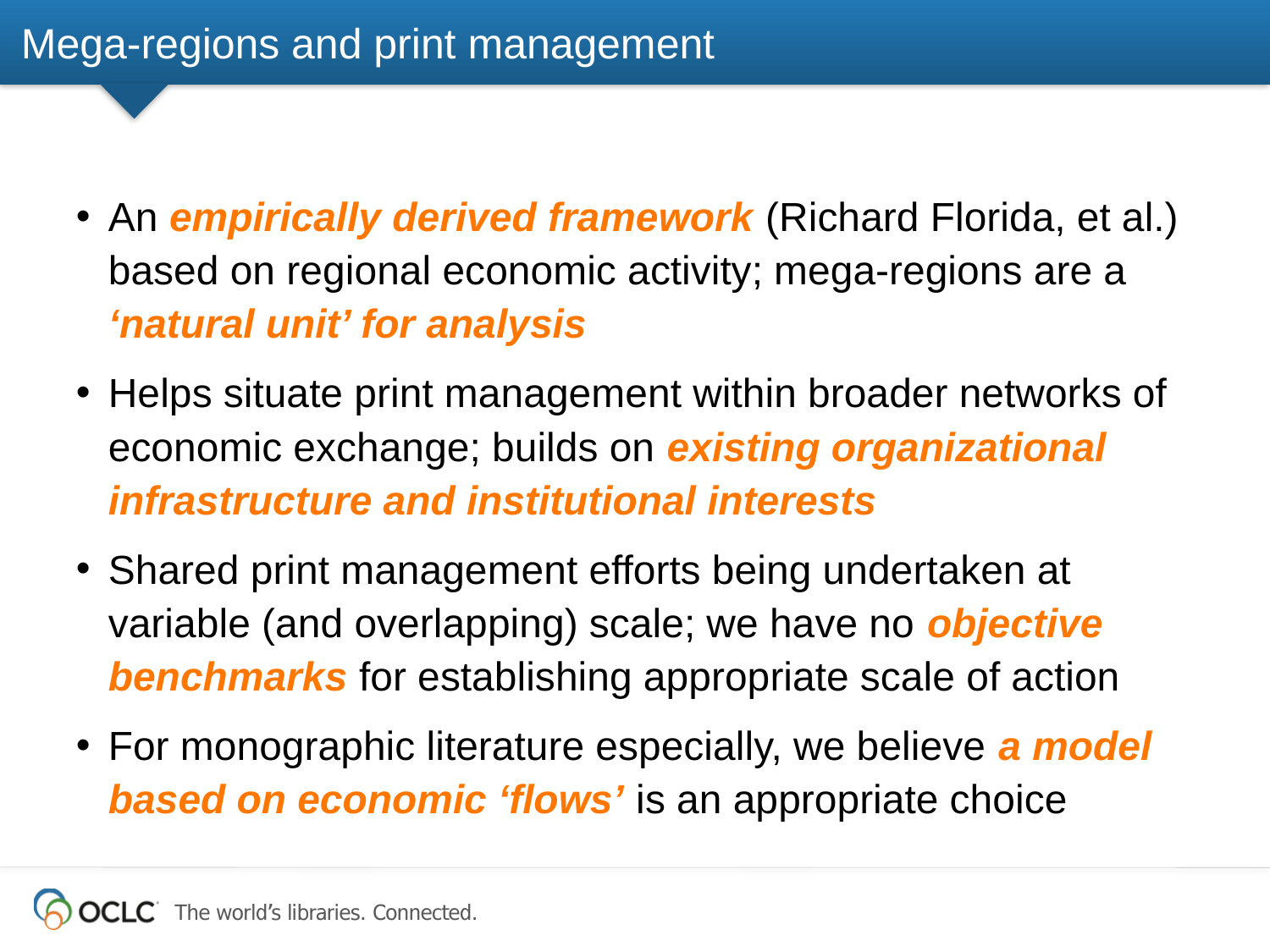

# Mega-regions and print management
An empirically derived framework (Richard Florida, et al.) based on regional economic activity; mega-regions are a ‘natural unit’ for analysis
Helps situate print management within broader networks of economic exchange; builds on existing organizational infrastructure and institutional interests
Shared print management efforts being undertaken at variable (and overlapping) scale; we have no objective benchmarks for establishing appropriate scale of action
For monographic literature especially, we believe a model based on economic ‘flows’ is an appropriate choice